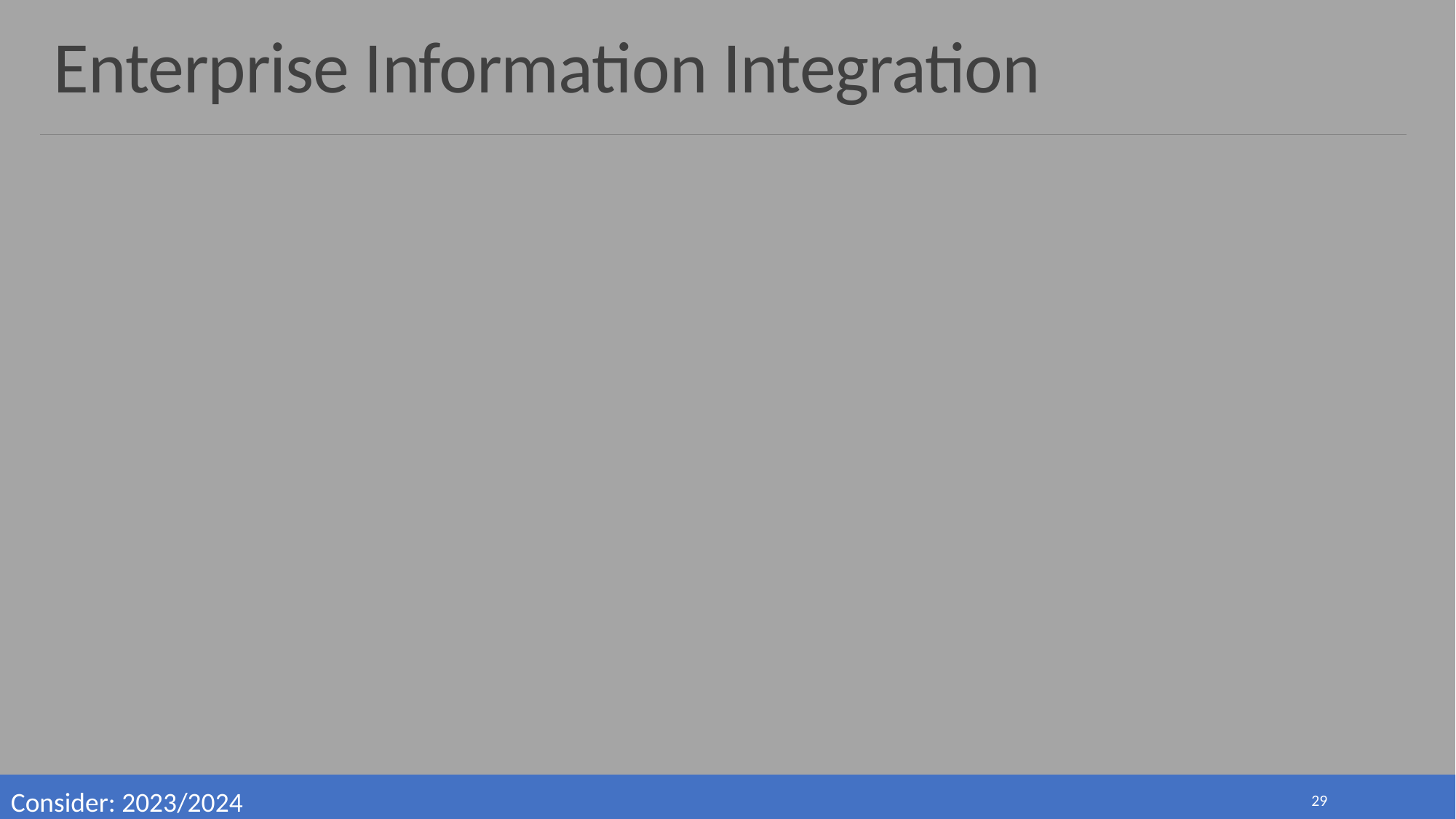

# Enterprise Information Integration

Consider: 2023/2024
29